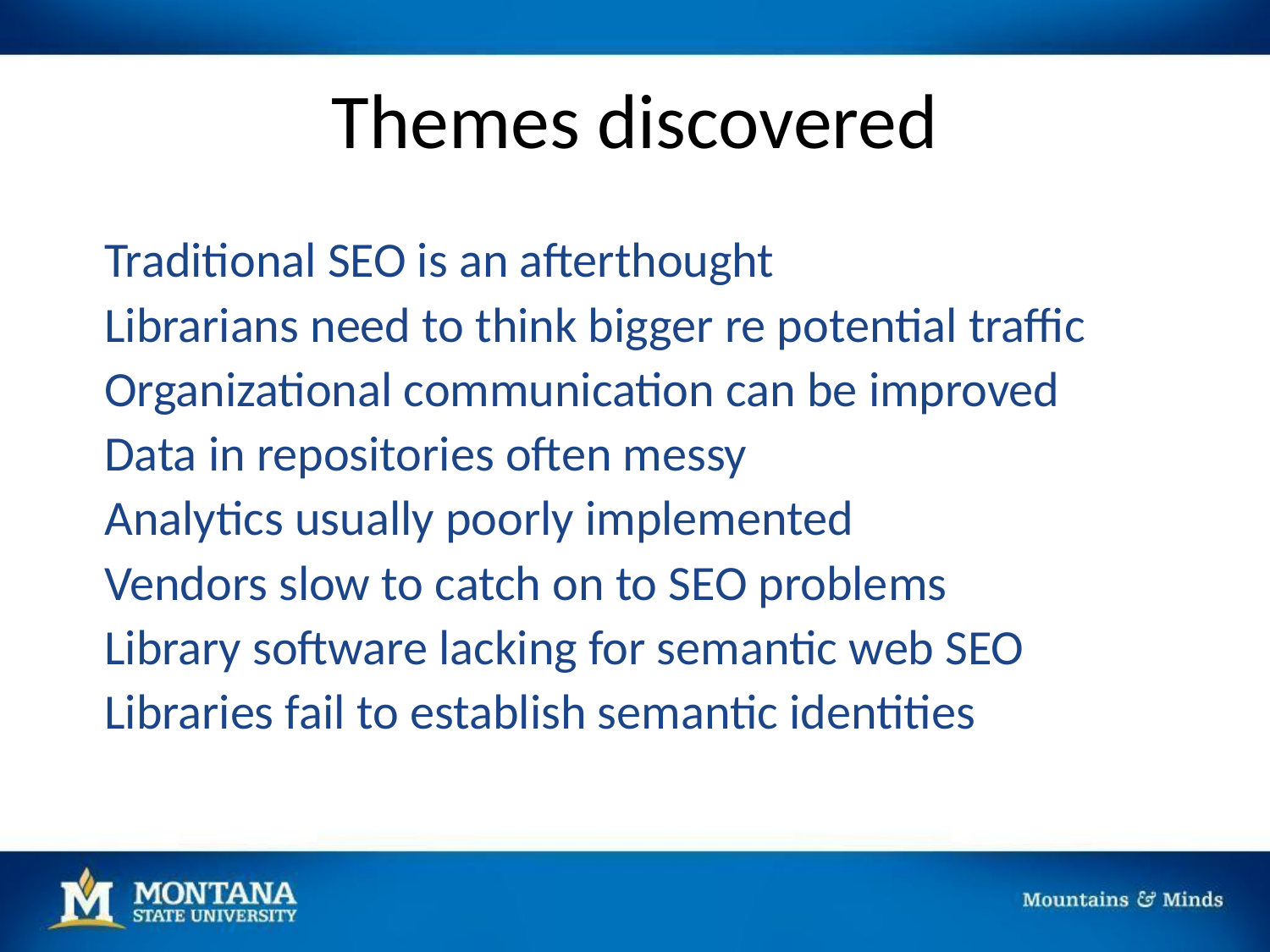

# Themes discovered
Traditional SEO is an afterthought
Librarians need to think bigger re potential traffic
Organizational communication can be improved
Data in repositories often messy
Analytics usually poorly implemented
Vendors slow to catch on to SEO problems
Library software lacking for semantic web SEO
Libraries fail to establish semantic identities